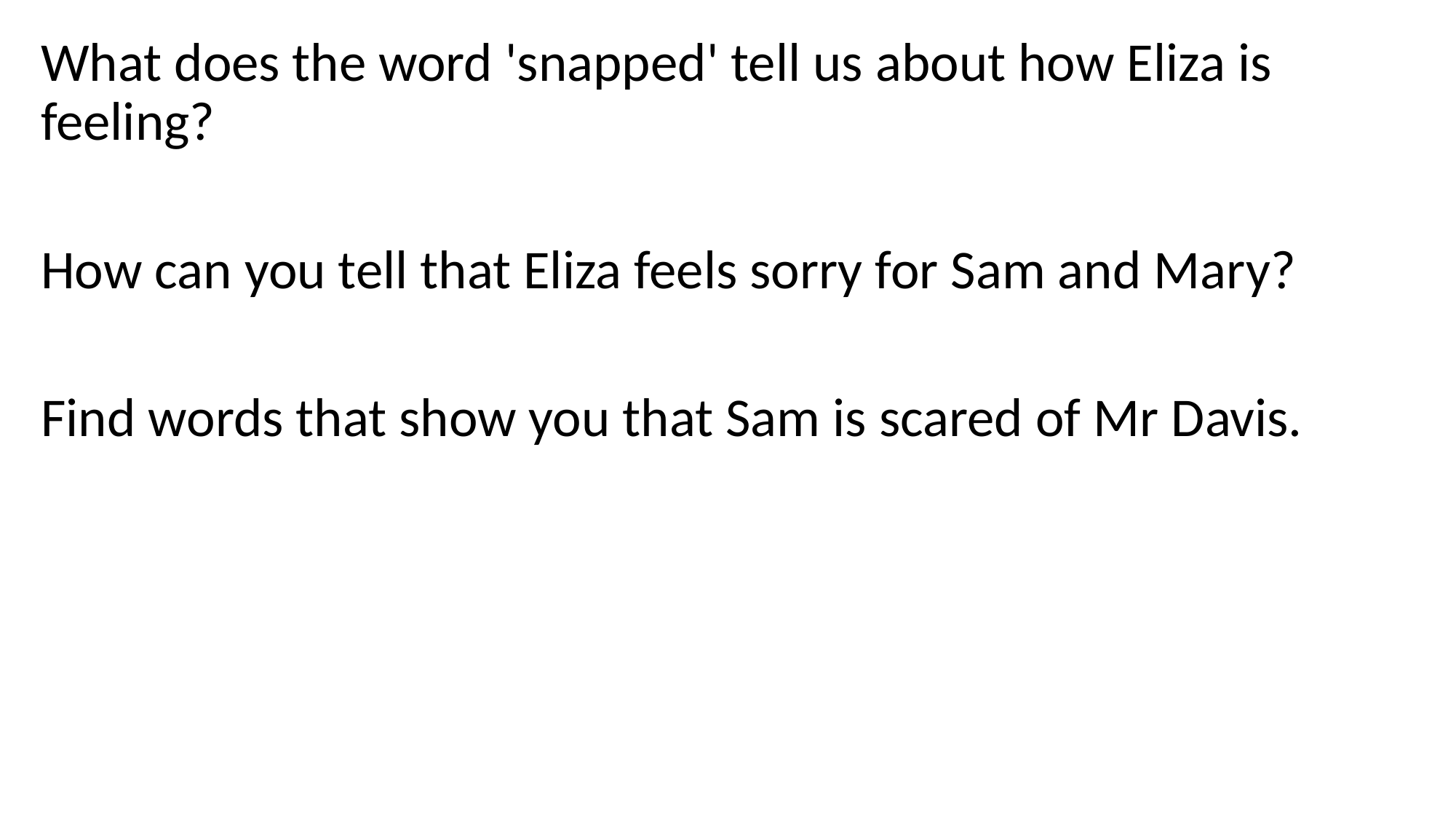

What does the word 'snapped' tell us about how Eliza is feeling?

How can you tell that Eliza feels sorry for Sam and Mary?

Find words that show you that Sam is scared of Mr Davis.